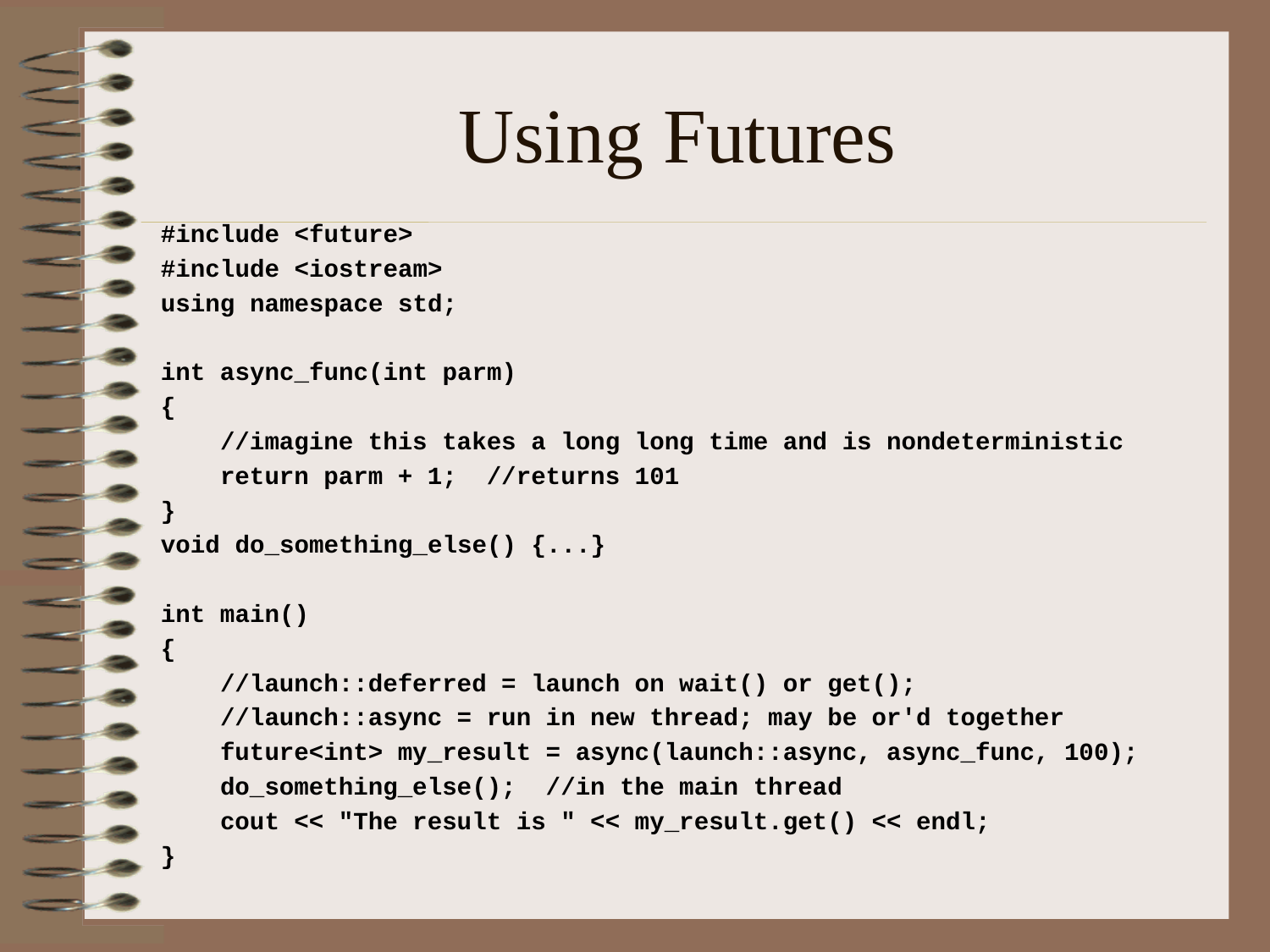

# Using Futures
#include <future>
#include <iostream>
using namespace std;

int async_func(int parm)
{
    //imagine this takes a long long time and is nondeterministic
    return parm + 1;  //returns 101
}
void do_something_else() {...}

int main()
{
    //launch::deferred = launch on wait() or get();
    //launch::async = run in new thread; may be or'd together
    future<int> my_result = async(launch::async, async_func, 100);
    do_something_else();  //in the main thread
    cout << "The result is " << my_result.get() << endl;
}